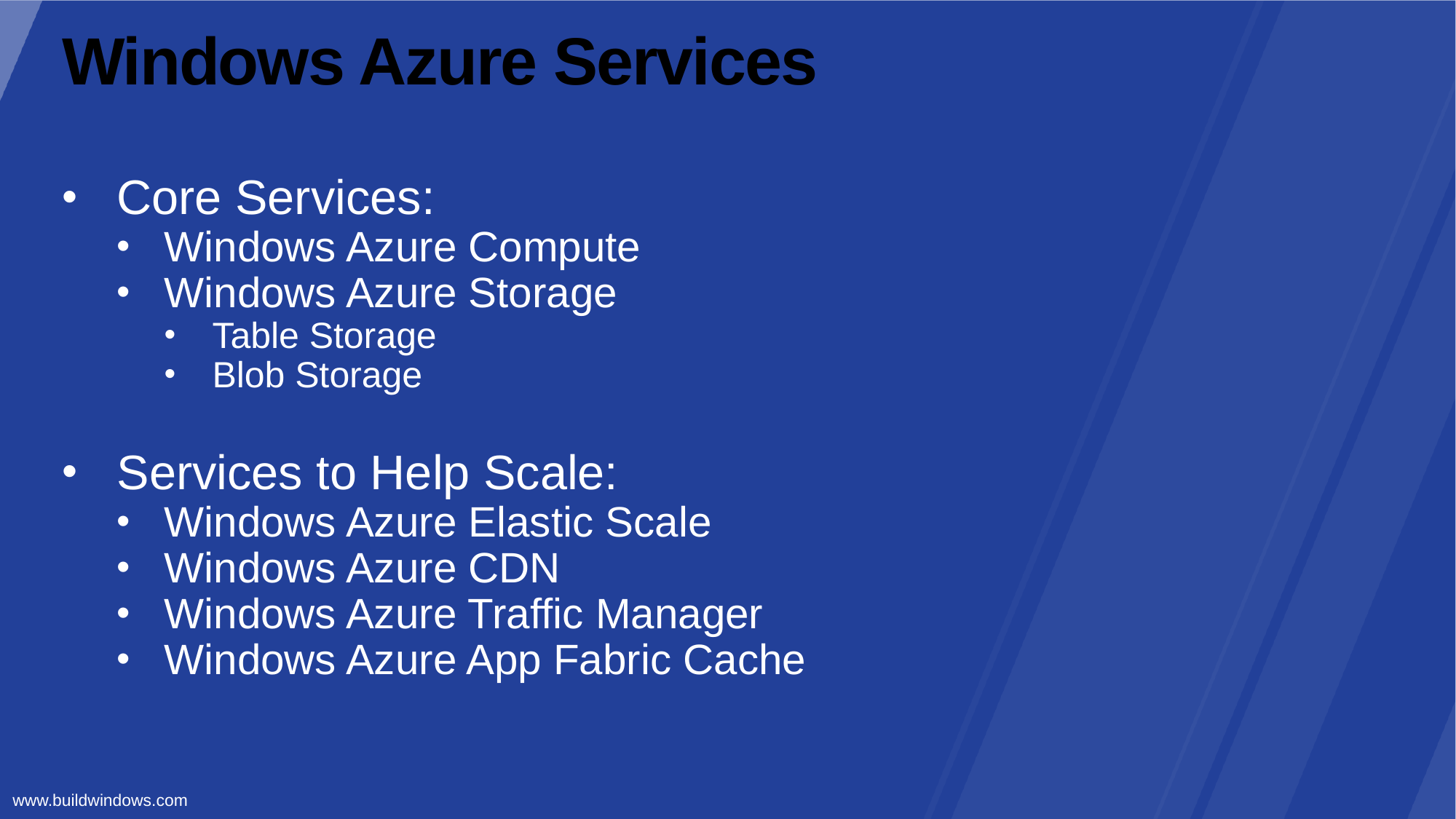

# Windows Azure Services
Core Services:
Windows Azure Compute
Windows Azure Storage
Table Storage
Blob Storage

Services to Help Scale:
Windows Azure Elastic Scale
Windows Azure CDN
Windows Azure Traffic Manager
Windows Azure App Fabric Cache